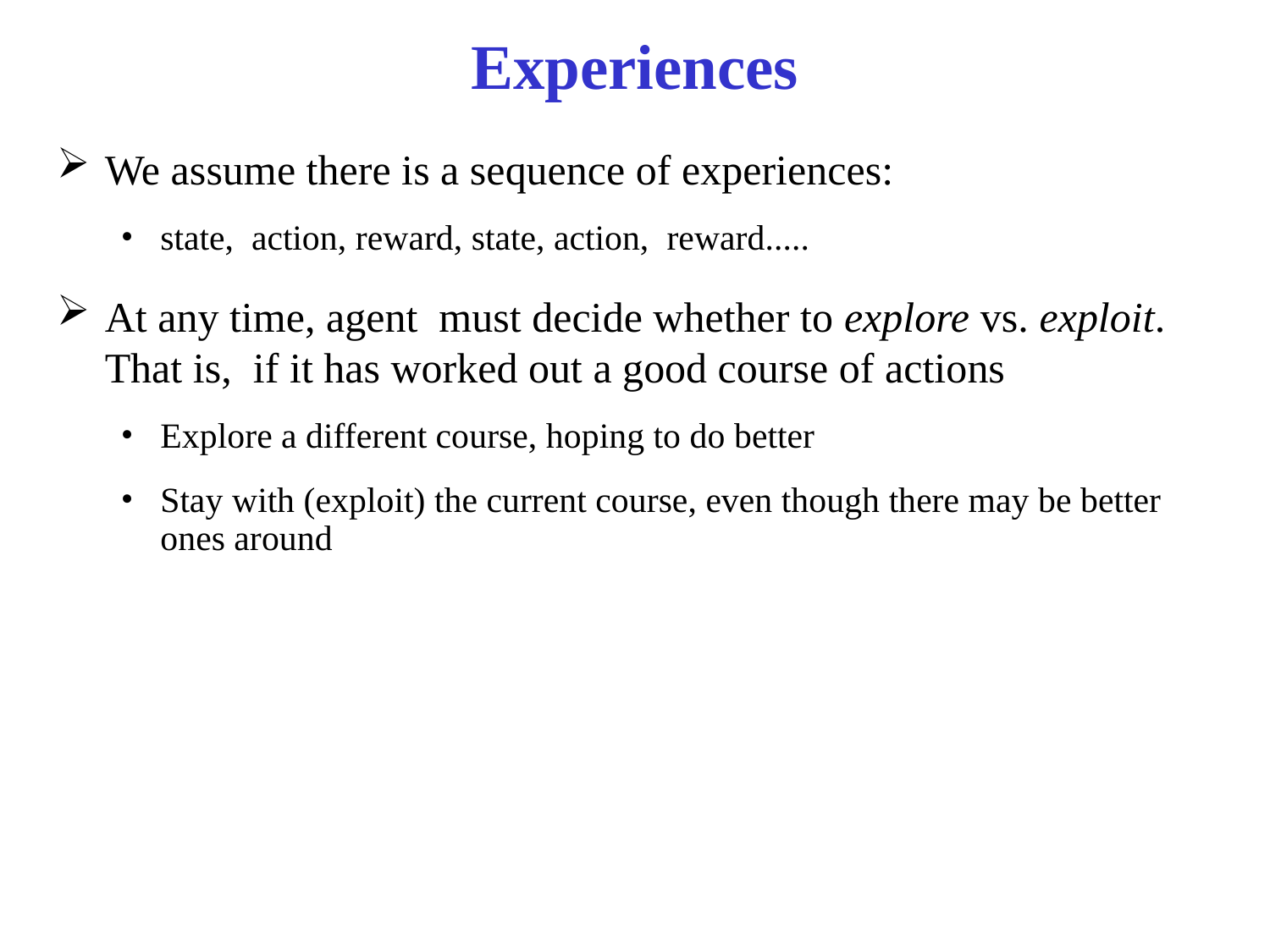

# Experiences
We assume there is a sequence of experiences:
state,  action, reward, state, action,  reward.....
At any time, agent  must decide whether to explore vs. exploit. That is,  if it has worked out a good course of actions
Explore a different course, hoping to do better
Stay with (exploit) the current course, even though there may be better ones around